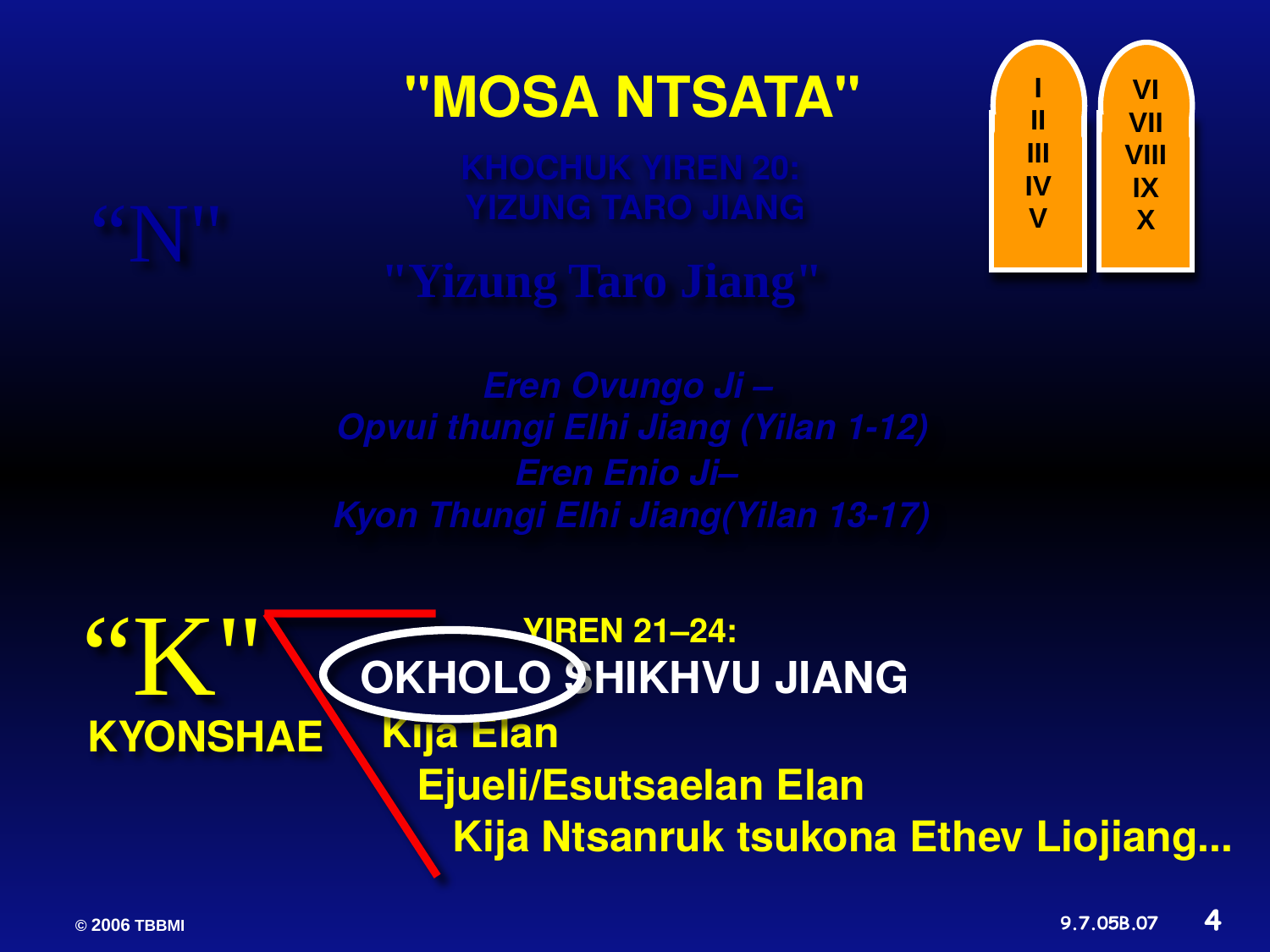

I
II
III
IV
V
VI
VII
VIII
IX
X

"MOSA NTSATA"

KHOCHUK YIREN 20:
YIZUNG TARO JIANG

“N"

"Yizung Taro Jiang"

Eren Ovungo Ji –
Opvui thungi Elhi Jiang (Yilan 1-12)
Eren Enio Ji–
Kyon Thungi Elhi Jiang(Yilan 13-17)

“K"
YIREN 21–24:
OKHOLO SHIKHVU JIANG

KYONSHAE
Kija Elan
   Ejueli/Esutsaelan Elan
      Kija Ntsanruk tsukona Ethev Liojiang...

4

07